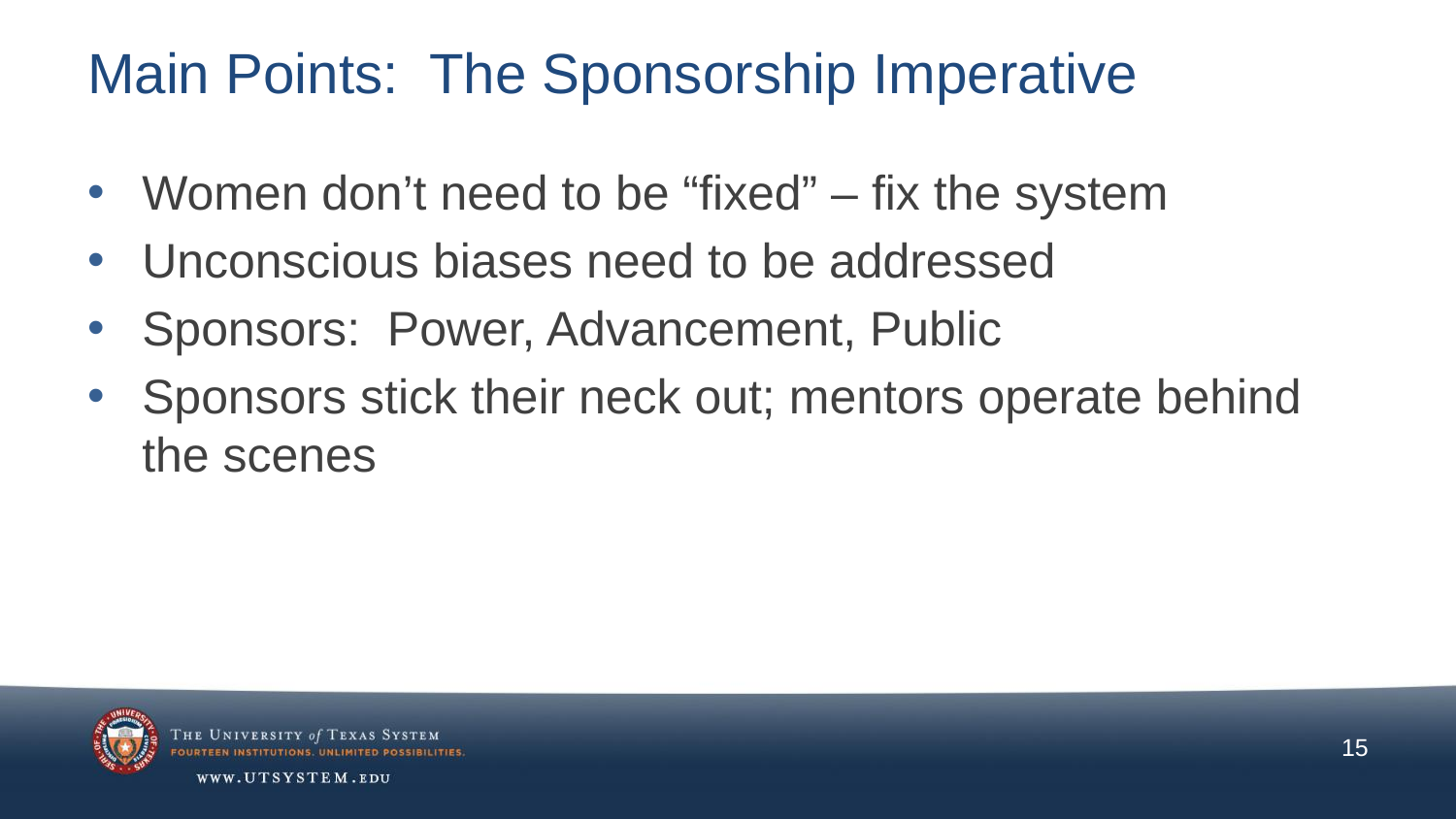

# Main Points:  The Sponsorship Imperative
Women don’t need to be “fixed” – fix the system
Unconscious biases need to be addressed
Sponsors:  Power, Advancement, Public
Sponsors stick their neck out; mentors operate behind the scenes
15